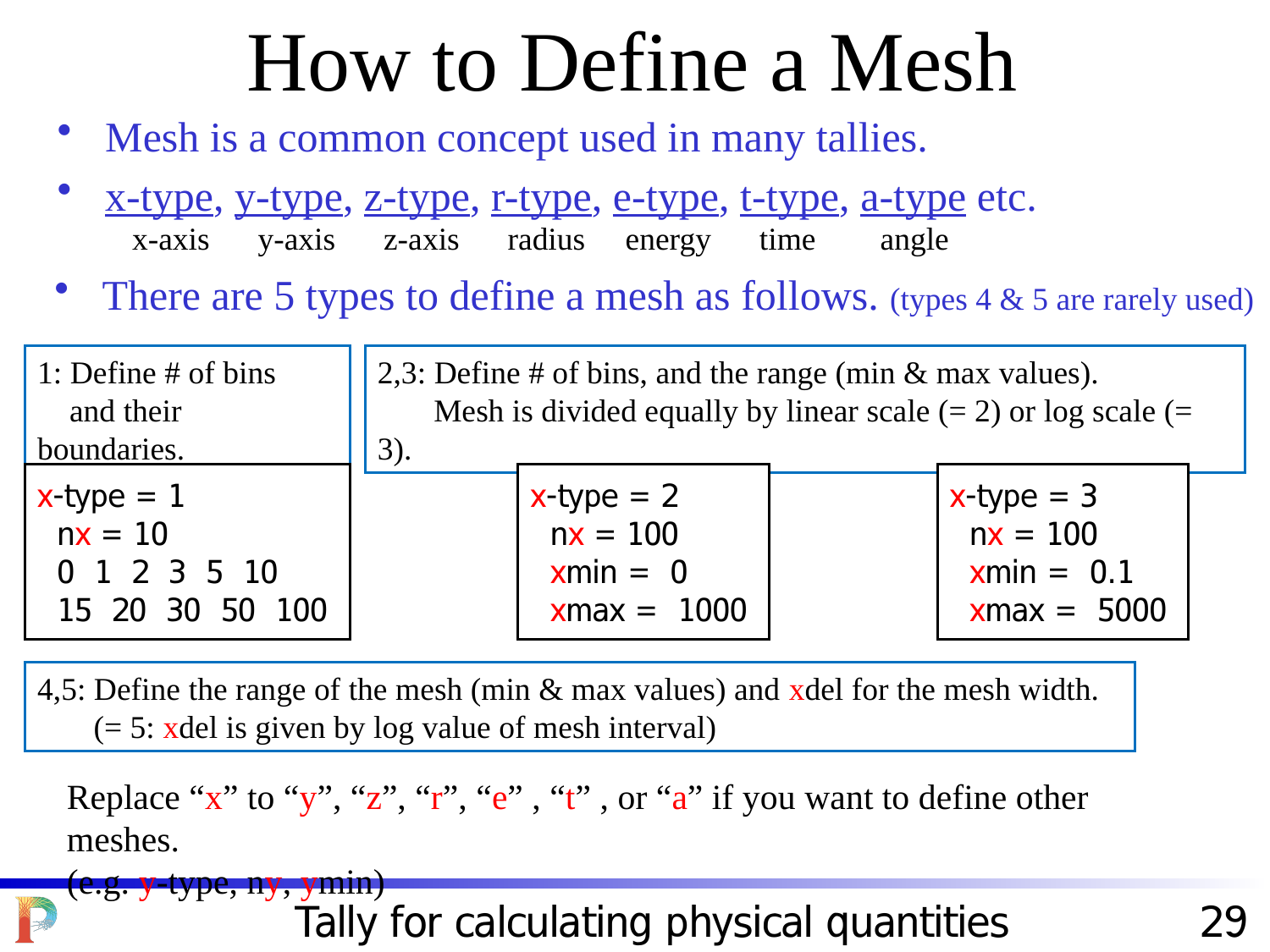

How to Define a Mesh
Mesh is a common concept used in many tallies.
x-type, y-type, z-type, r-type, e-type, t-type, a-type etc.
x-axis      y-axis      z-axis      radius     energy      time        angle
There are 5 types to define a mesh as follows. (types 4 & 5 are rarely used)
1: Define # of bins
    and their boundaries.
2,3: Define # of bins, and the range (min & max values).
       Mesh is divided equally by linear scale (= 2) or log scale (= 3).
x-type = 1
  nx = 10
  0  1  2  3  5  10
  15  20  30  50  100
x-type = 2
  nx = 100
  xmin =  0
  xmax =  1000
x-type = 3
  nx = 100
  xmin =  0.1
  xmax =  5000
4,5: Define the range of the mesh (min & max values) and xdel for the mesh width.
       (= 5: xdel is given by log value of mesh interval)
Replace “x” to “y”, “z”, “r”, “e” , “t” , or “a” if you want to define other meshes.
(e.g. y-type, ny, ymin)
Tally for calculating physical quantities